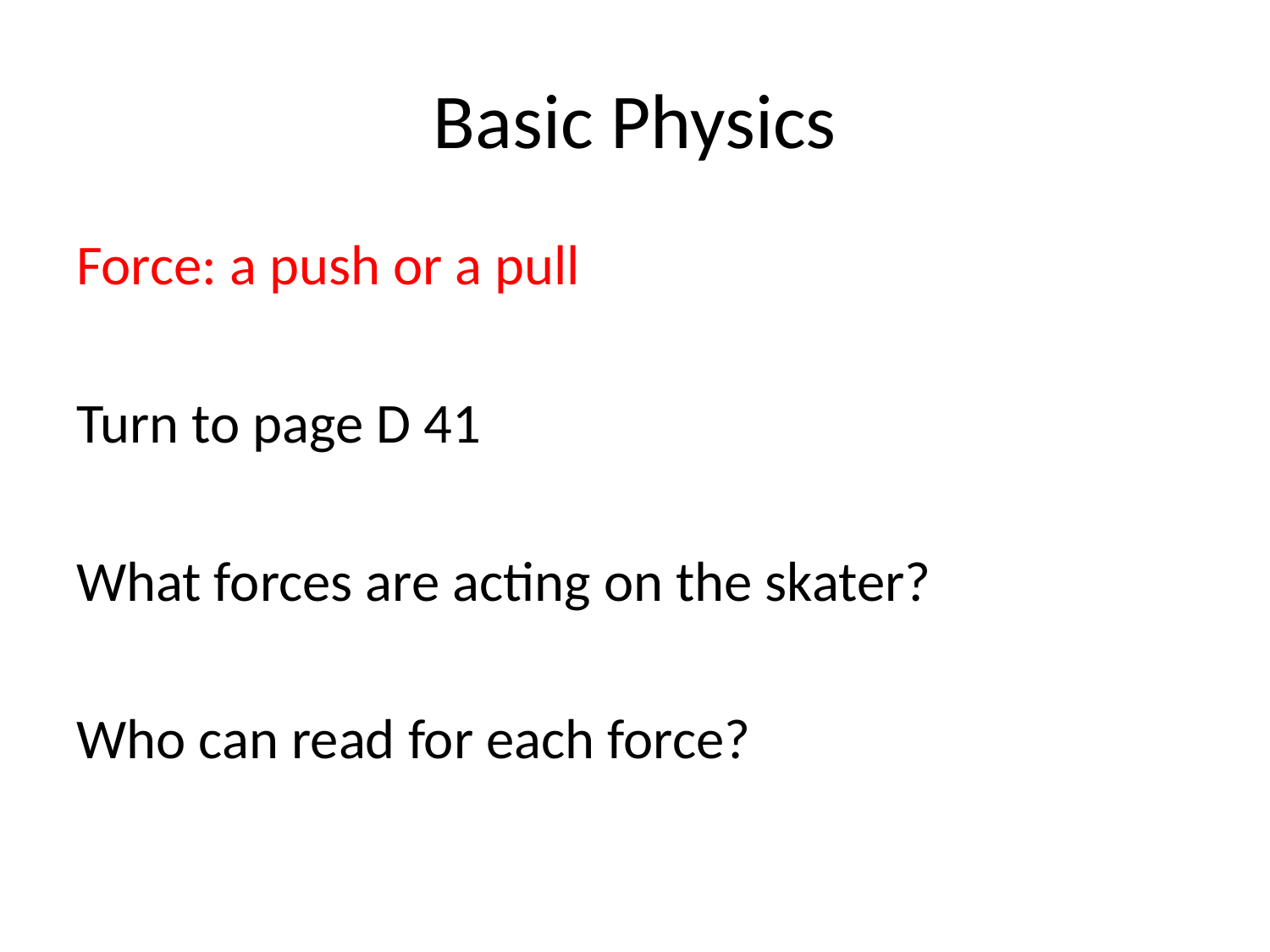

# Basic Physics
Force: a push or a pull

Turn to page D 41

What forces are acting on the skater?

Who can read for each force?